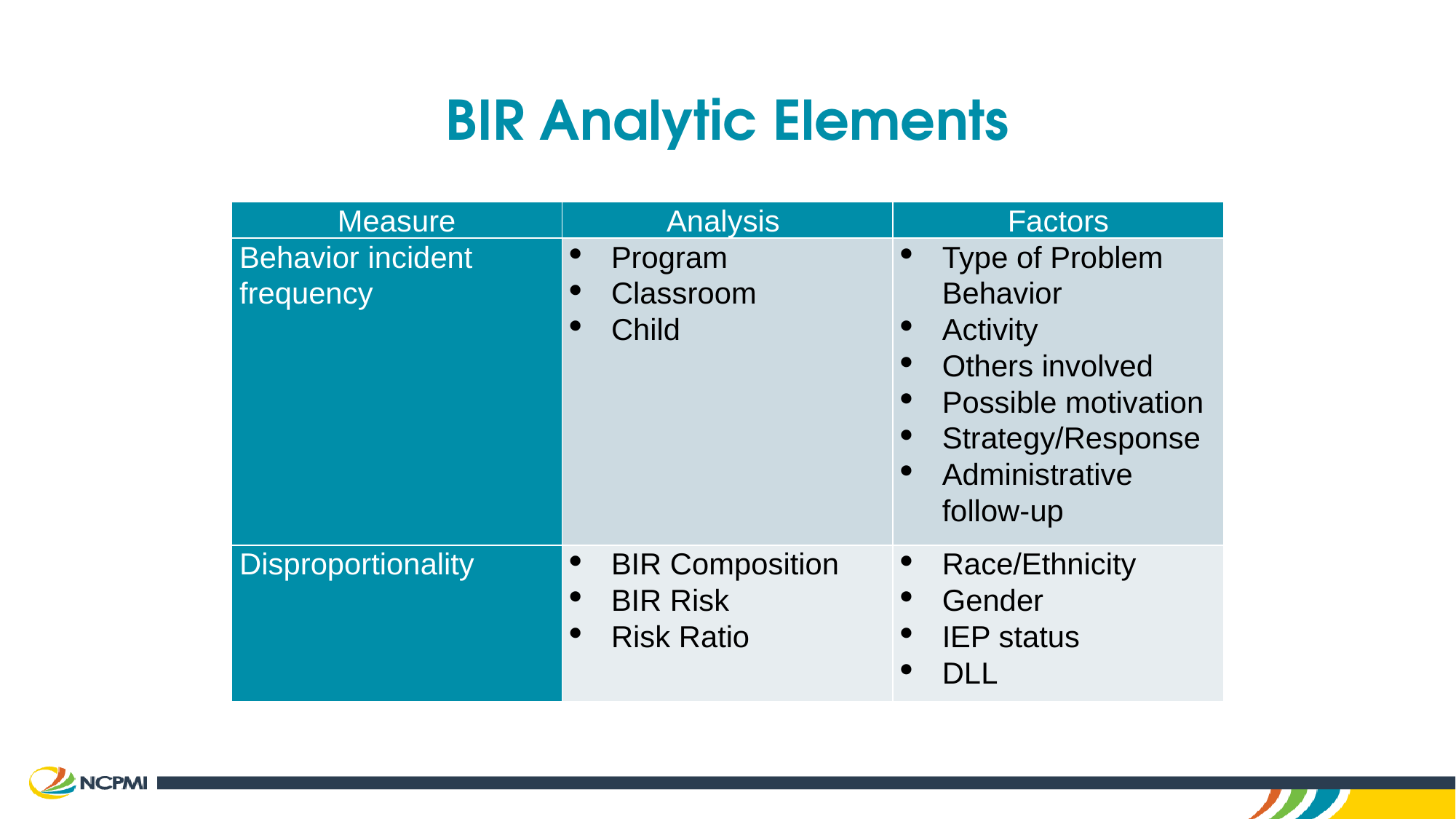

# BIR Analytic Elements
| Measure | Analysis | Factors |
| --- | --- | --- |
| Behavior incident frequency | Program Classroom Child | Type of Problem Behavior Activity Others involved Possible motivation Strategy/Response Administrative follow-up |
| Disproportionality | BIR Composition BIR Risk Risk Ratio | Race/Ethnicity Gender IEP status DLL |